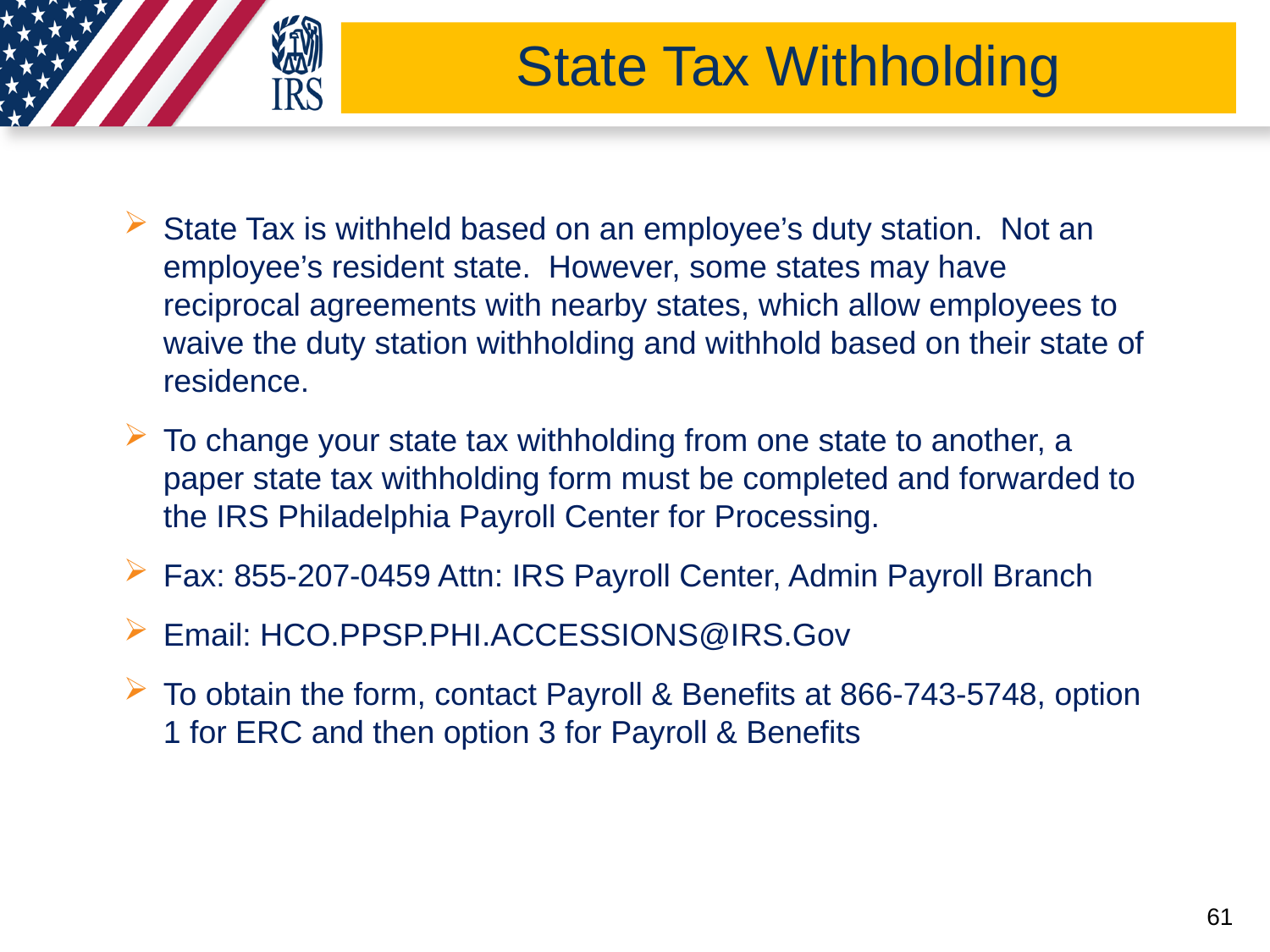

# State Tax Withholding
State Tax is withheld based on an employee’s duty station.  Not an employee’s resident state.  However, some states may have reciprocal agreements with nearby states, which allow employees to waive the duty station withholding and withhold based on their state of residence.
To change your state tax withholding from one state to another, a paper state tax withholding form must be completed and forwarded to the IRS Philadelphia Payroll Center for Processing.
Fax: 855-207-0459 Attn: IRS Payroll Center, Admin Payroll Branch
Email: HCO.PPSP.PHI.ACCESSIONS@IRS.Gov
To obtain the form, contact Payroll & Benefits at 866-743-5748, option 1 for ERC and then option 3 for Payroll & Benefits

61